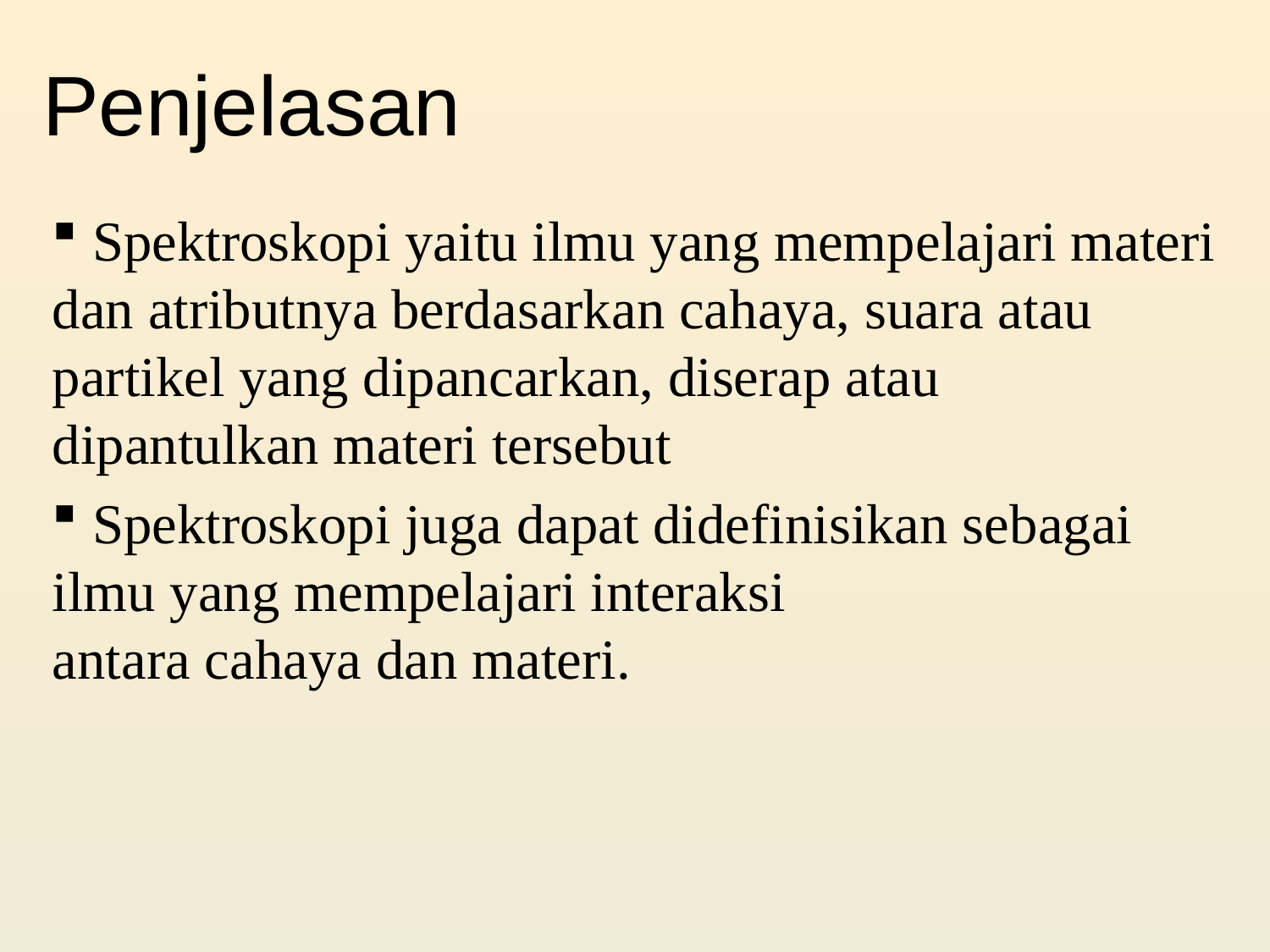

# Penjelasan
 Spektroskopi yaitu ilmu yang mempelajari materi dan atributnya berdasarkan cahaya, suara atau partikel yang dipancarkan, diserap atau dipantulkan materi tersebut
 Spektroskopi juga dapat didefinisikan sebagai    ilmu yang mempelajari interaksi antara cahaya dan materi.